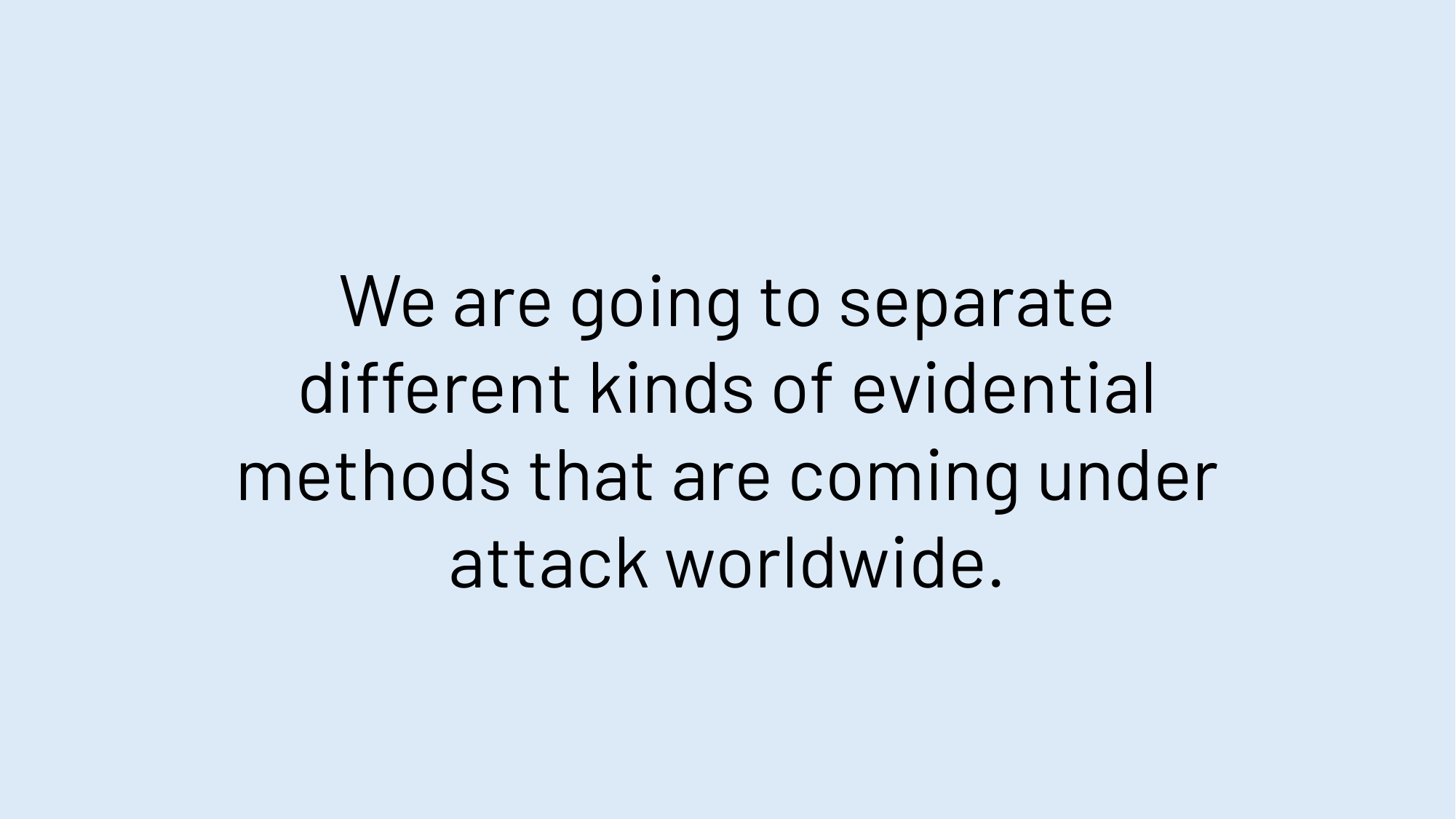

We are going to separate different kinds of evidential methods that are coming under attack worldwide.